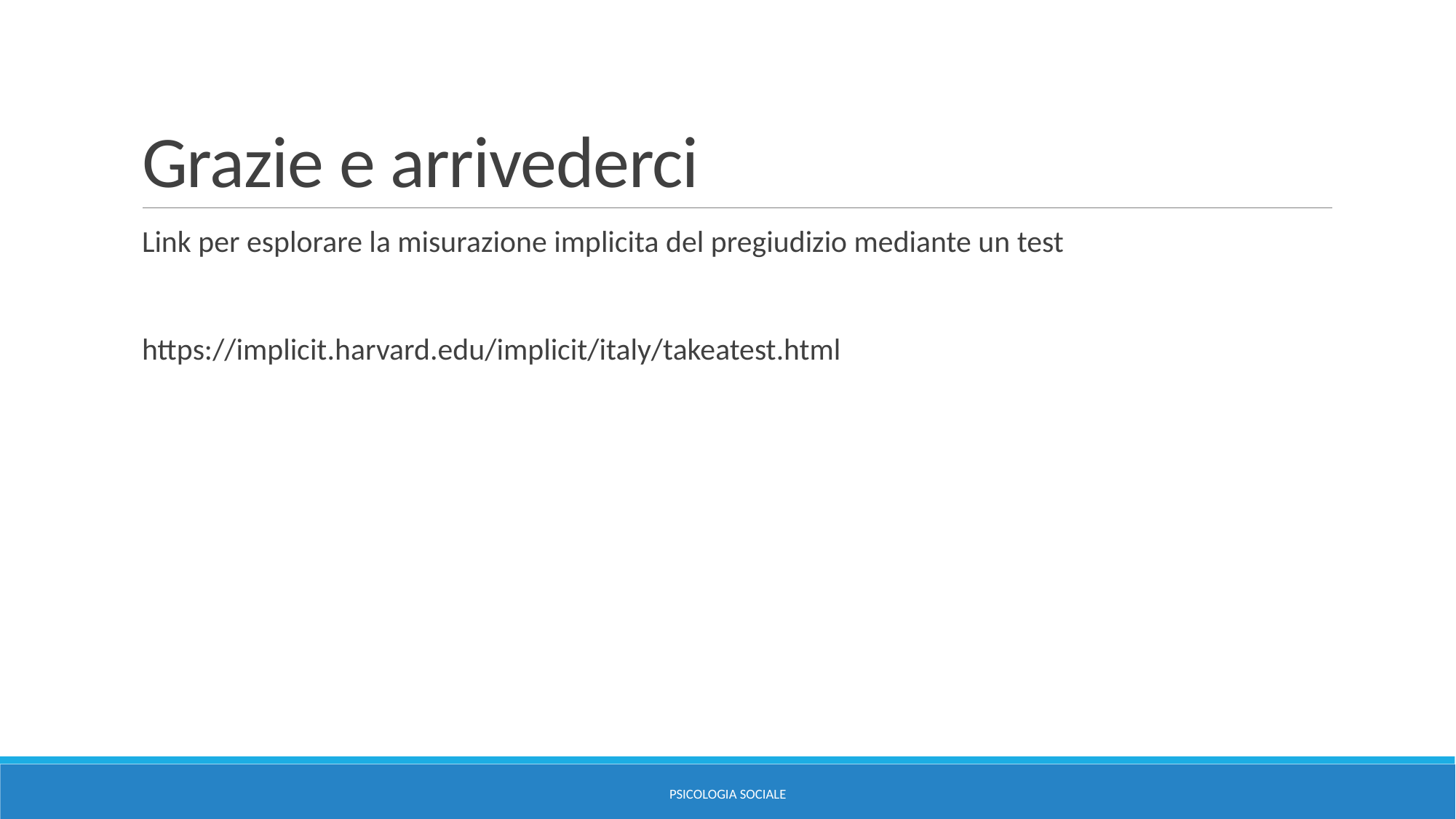

# Grazie e arrivederci
Link per esplorare la misurazione implicita del pregiudizio mediante un test

https://implicit.harvard.edu/implicit/italy/takeatest.html
PSICOLOGIA SOCIALE